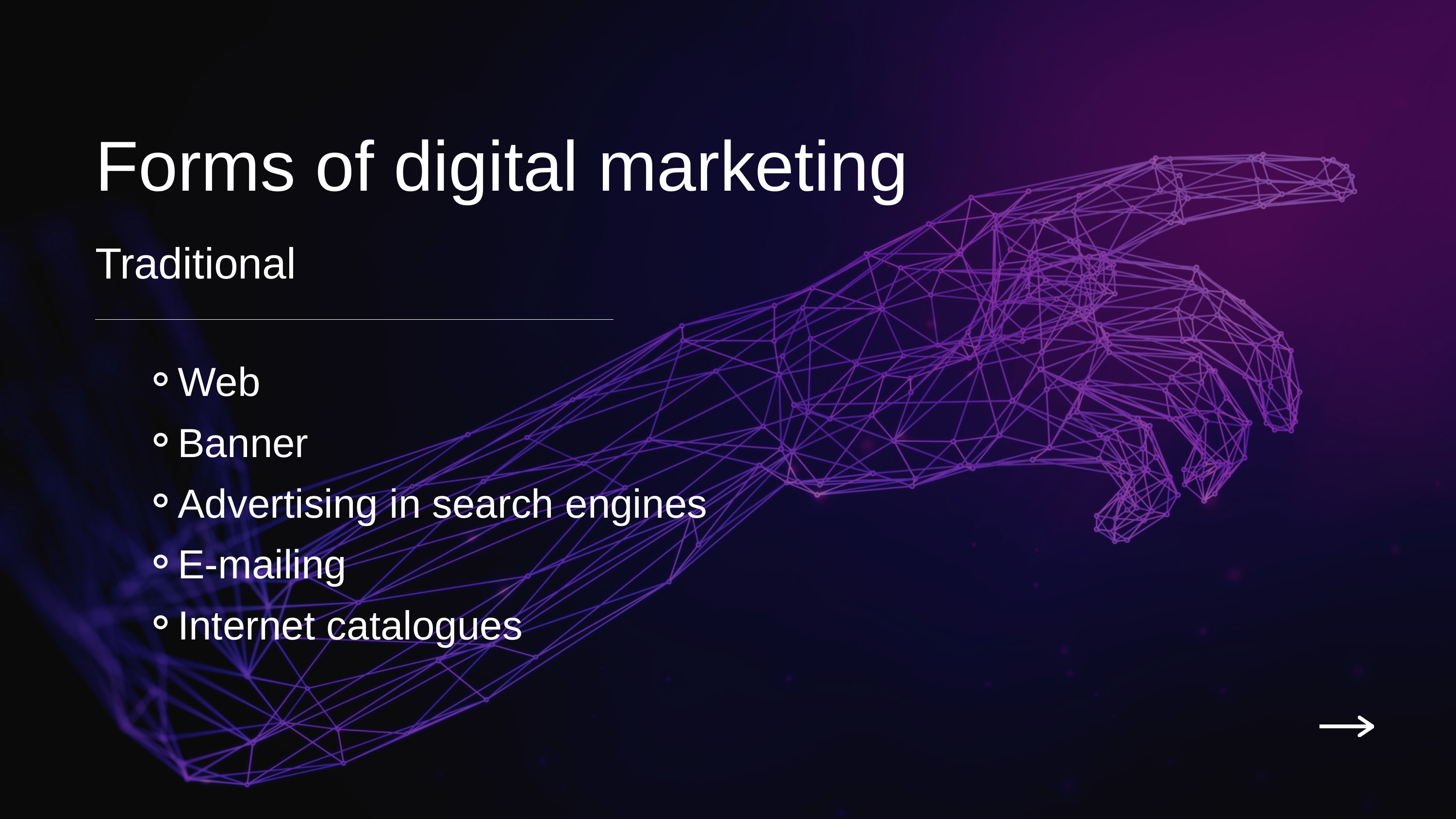

Forms of digital marketing
Traditional

Web
Banner
Advertising in search engines
E-mailing
Internet catalogues